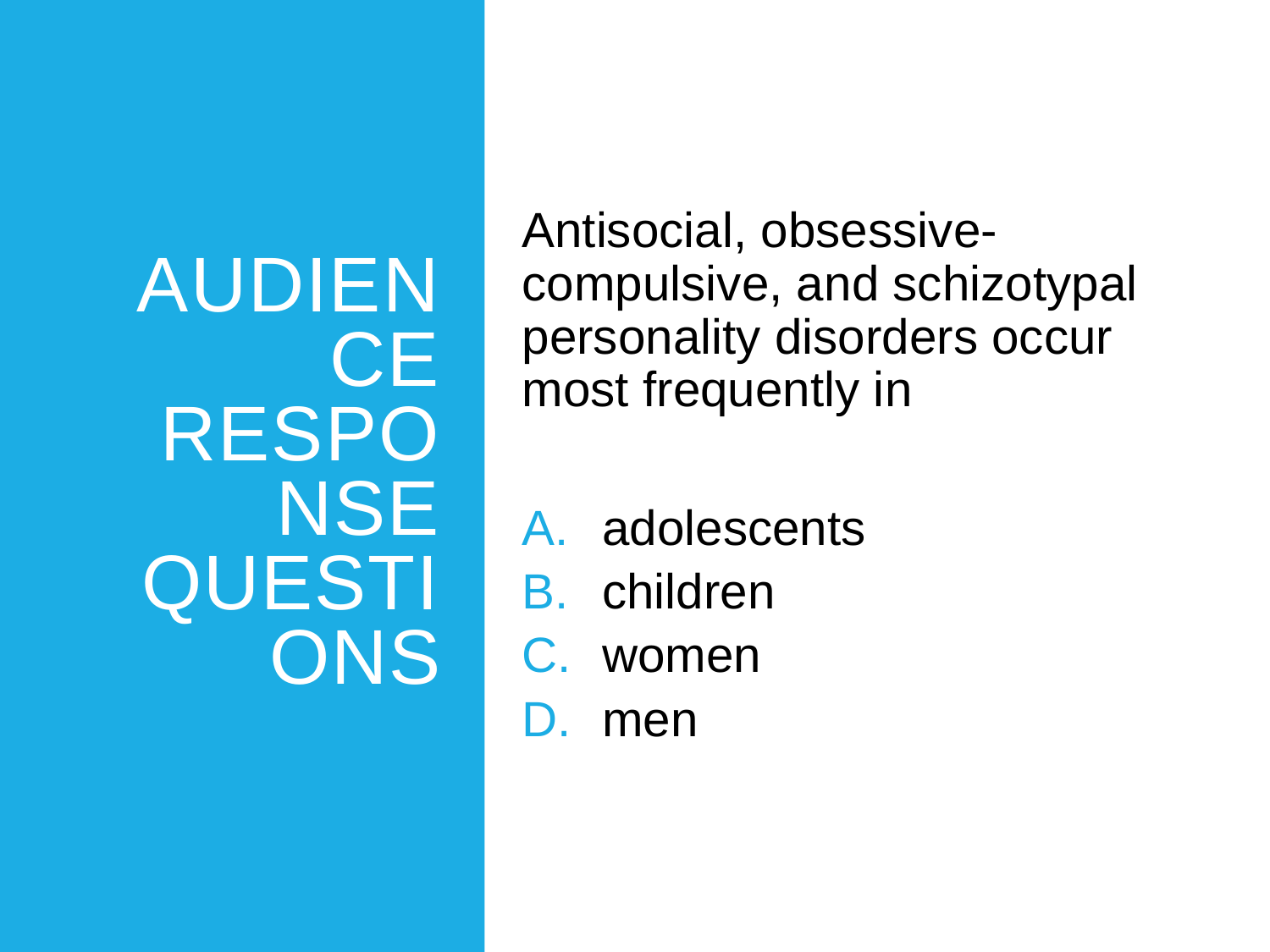

# Audience Response Questions
Antisocial, obsessive-compulsive, and schizotypal personality disorders occur most frequently in

adolescents
children
women
men